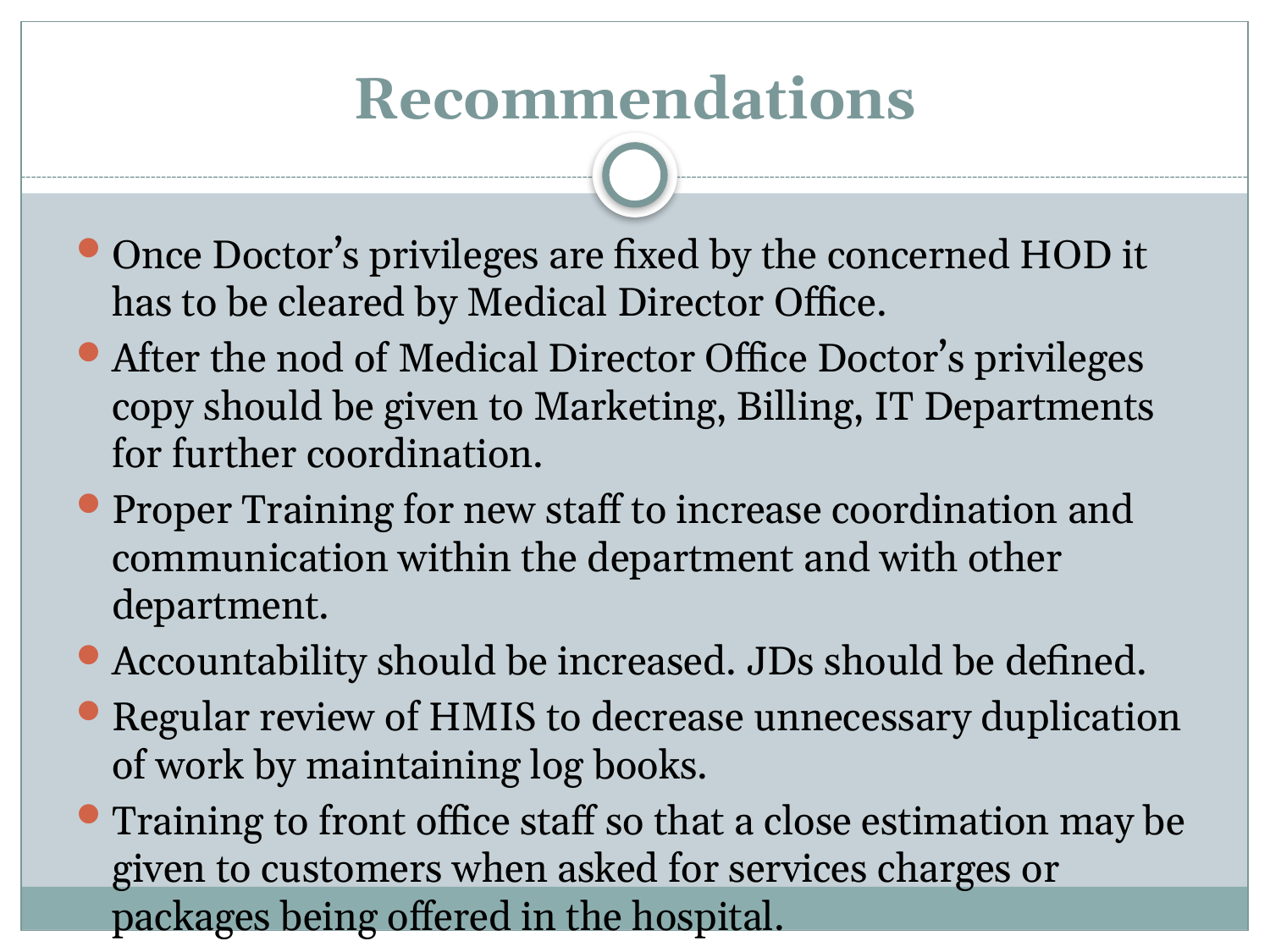

# Recommendations
Once Doctor’s privileges are fixed by the concerned HOD it has to be cleared by Medical Director Office.
After the nod of Medical Director Office Doctor’s privileges copy should be given to Marketing, Billing, IT Departments for further coordination.
Proper Training for new staff to increase coordination and communication within the department and with other department.
Accountability should be increased. JDs should be defined.
Regular review of HMIS to decrease unnecessary duplication of work by maintaining log books.
Training to front office staff so that a close estimation may be given to customers when asked for services charges or packages being offered in the hospital.